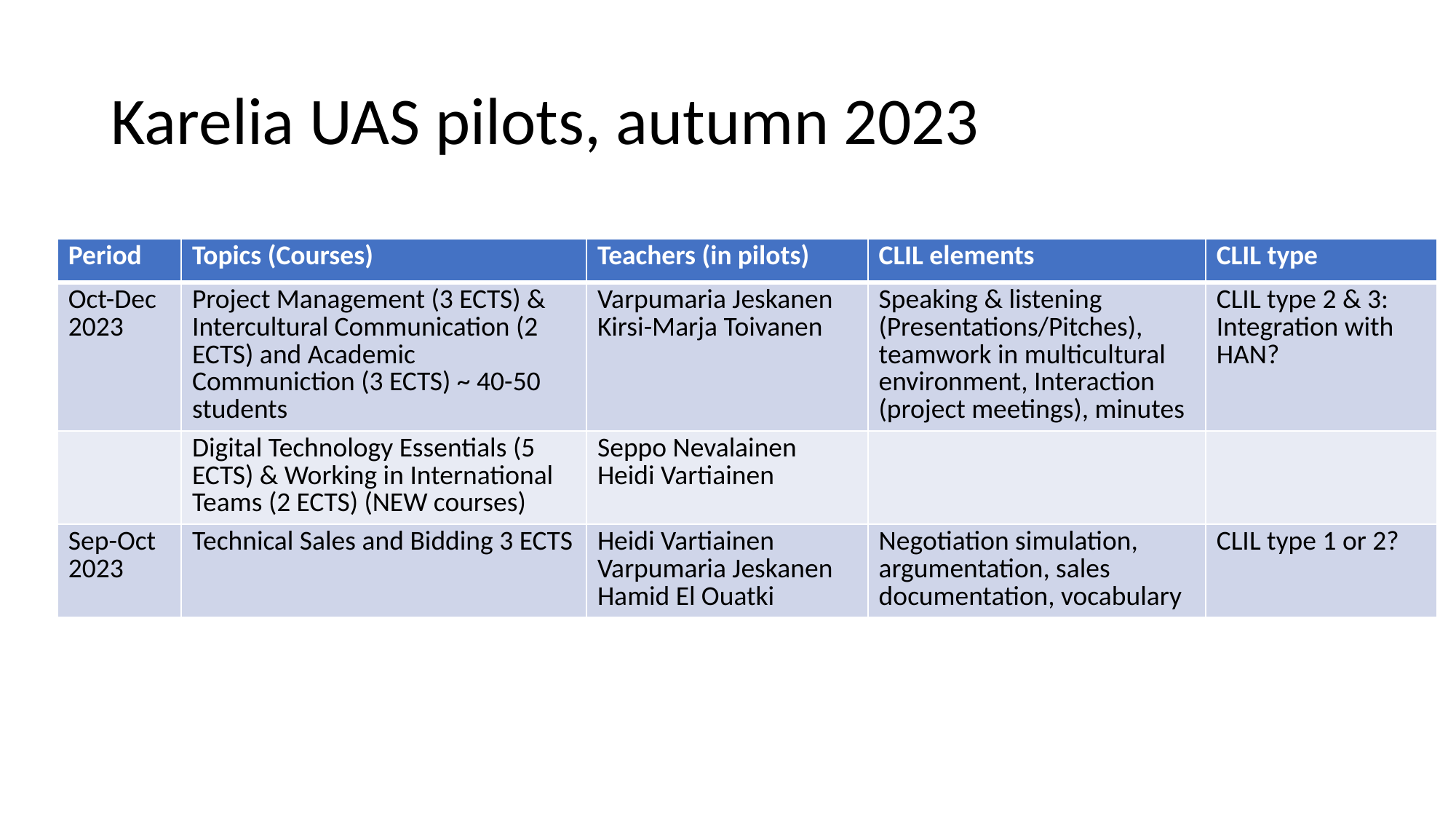

# Karelia UAS pilots, autumn 2023
| Period | Topics (Courses) | Teachers (in pilots) | CLIL elements | CLIL type |
| --- | --- | --- | --- | --- |
| Oct-Dec 2023 | Project Management (3 ECTS) & Intercultural Communication (2 ECTS) and Academic Communiction (3 ECTS) ~ 40-50 students | Varpumaria Jeskanen Kirsi-Marja Toivanen | Speaking & listening (Presentations/Pitches), teamwork in multicultural environment, Interaction (project meetings), minutes | CLIL type 2 & 3: Integration with HAN? |
|  | Digital Technology Essentials (5 ECTS) & Working in International Teams (2 ECTS) (NEW courses) | Seppo Nevalainen Heidi Vartiainen |  |  |
| Sep-Oct 2023 | Technical Sales and Bidding 3 ECTS | Heidi Vartiainen Varpumaria Jeskanen Hamid El Ouatki | Negotiation simulation, argumentation, sales documentation, vocabulary | CLIL type 1 or 2? |